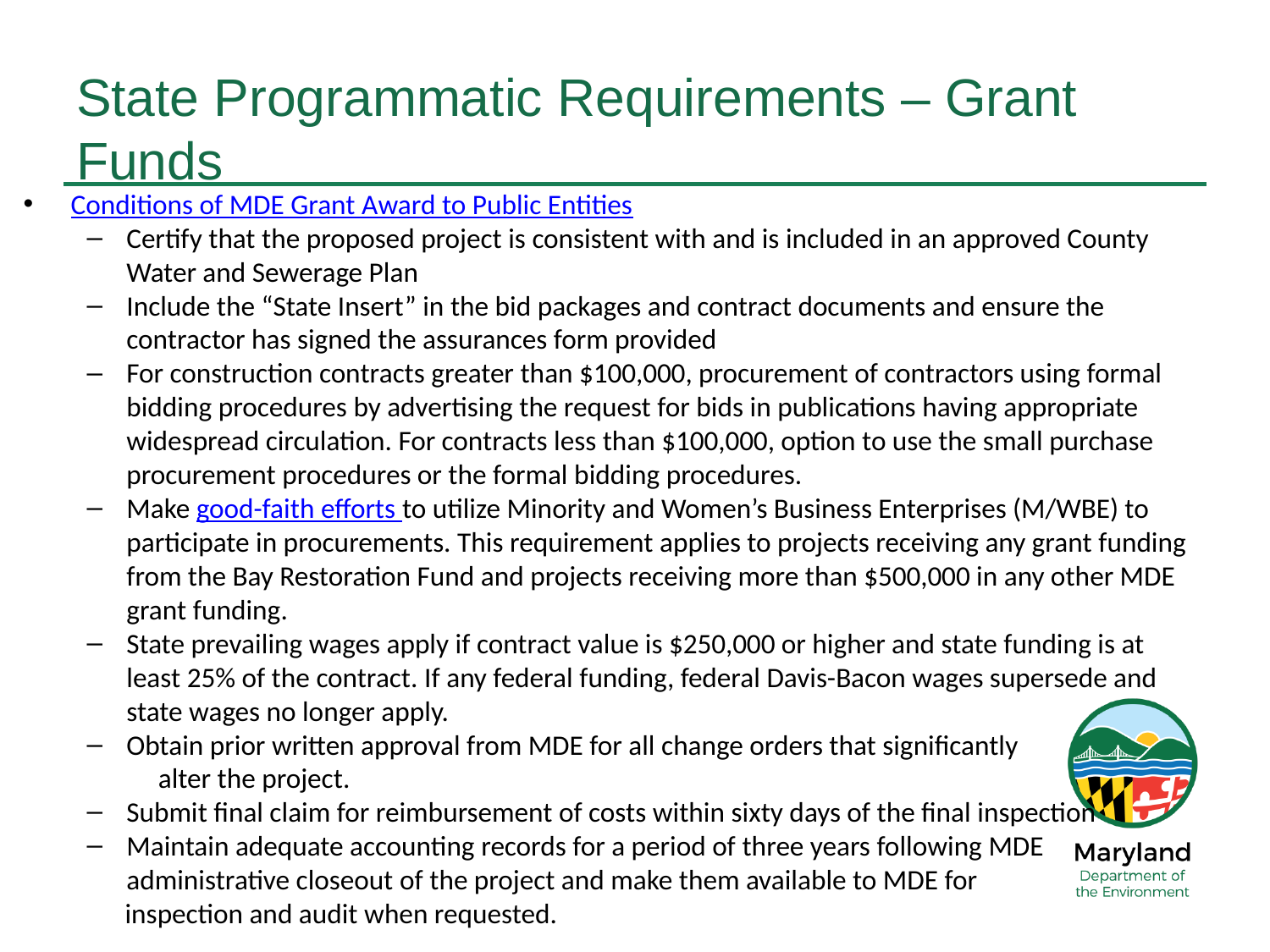

# State Programmatic Requirements – Grant Funds
Conditions of MDE Grant Award to Public Entities
Certify that the proposed project is consistent with and is included in an approved County Water and Sewerage Plan
Include the “State Insert” in the bid packages and contract documents and ensure the contractor has signed the assurances form provided
For construction contracts greater than $100,000, procurement of contractors using formal bidding procedures by advertising the request for bids in publications having appropriate widespread circulation. For contracts less than $100,000, option to use the small purchase procurement procedures or the formal bidding procedures.
Make good-faith efforts to utilize Minority and Women’s Business Enterprises (M/WBE) to participate in procurements. This requirement applies to projects receiving any grant funding from the Bay Restoration Fund and projects receiving more than $500,000 in any other MDE grant funding.
State prevailing wages apply if contract value is $250,000 or higher and state funding is at least 25% of the contract. If any federal funding, federal Davis-Bacon wages supersede and state wages no longer apply.
Obtain prior written approval from MDE for all change orders that significantly                                   alter the project.
Submit final claim for reimbursement of costs within sixty days of the final inspection
Maintain adequate accounting records for a period of three years following MDE administrative closeout of the project and make them available to MDE for
      inspection and audit when requested.